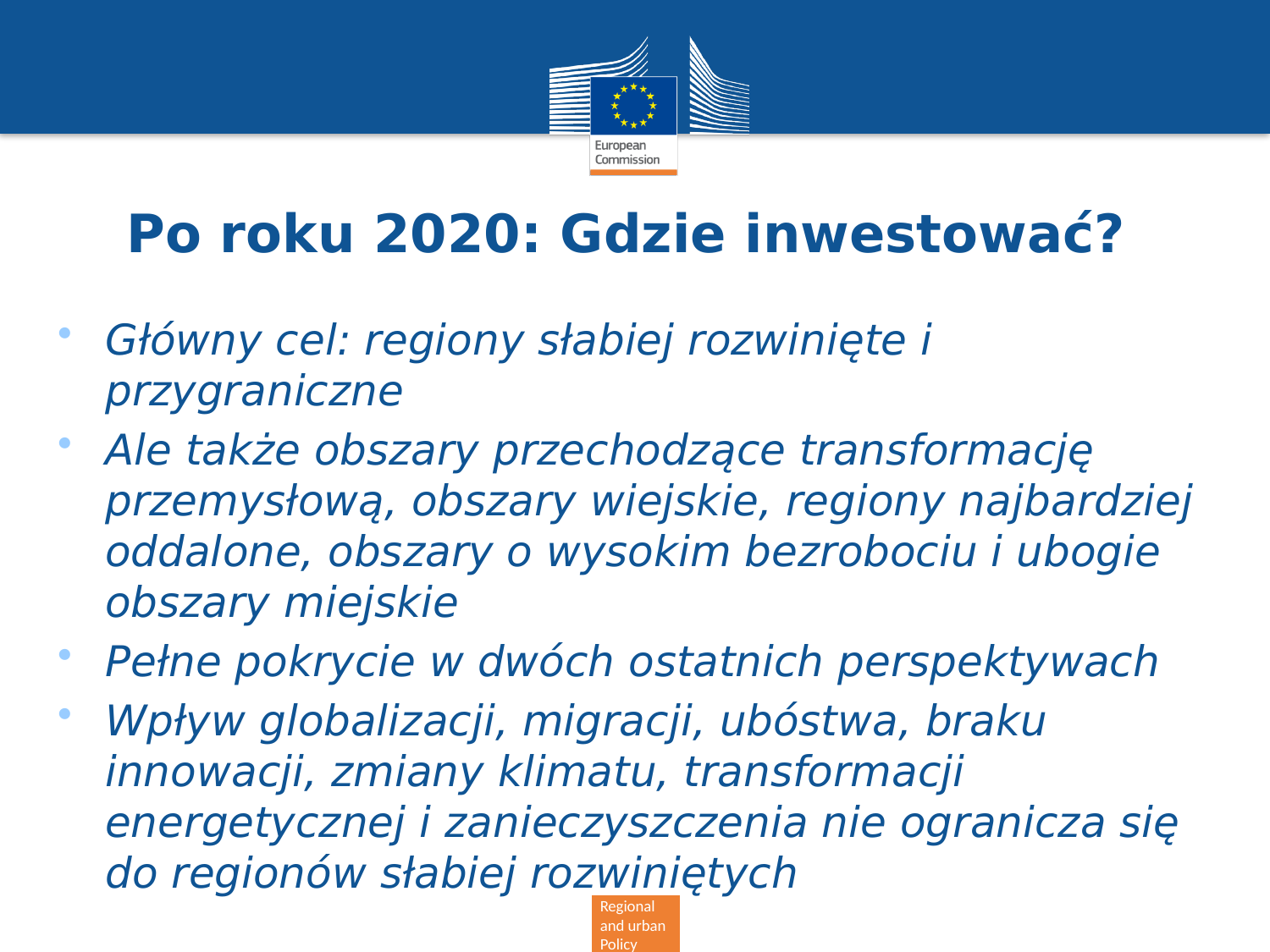

# Po roku 2020: Gdzie inwestować?
Główny cel: regiony słabiej rozwinięte i przygraniczne
Ale także obszary przechodzące transformację przemysłową, obszary wiejskie, regiony najbardziej oddalone, obszary o wysokim bezrobociu i ubogie obszary miejskie
Pełne pokrycie w dwóch ostatnich perspektywach
Wpływ globalizacji, migracji, ubóstwa, braku innowacji, zmiany klimatu, transformacji energetycznej i zanieczyszczenia nie ogranicza się do regionów słabiej rozwiniętych